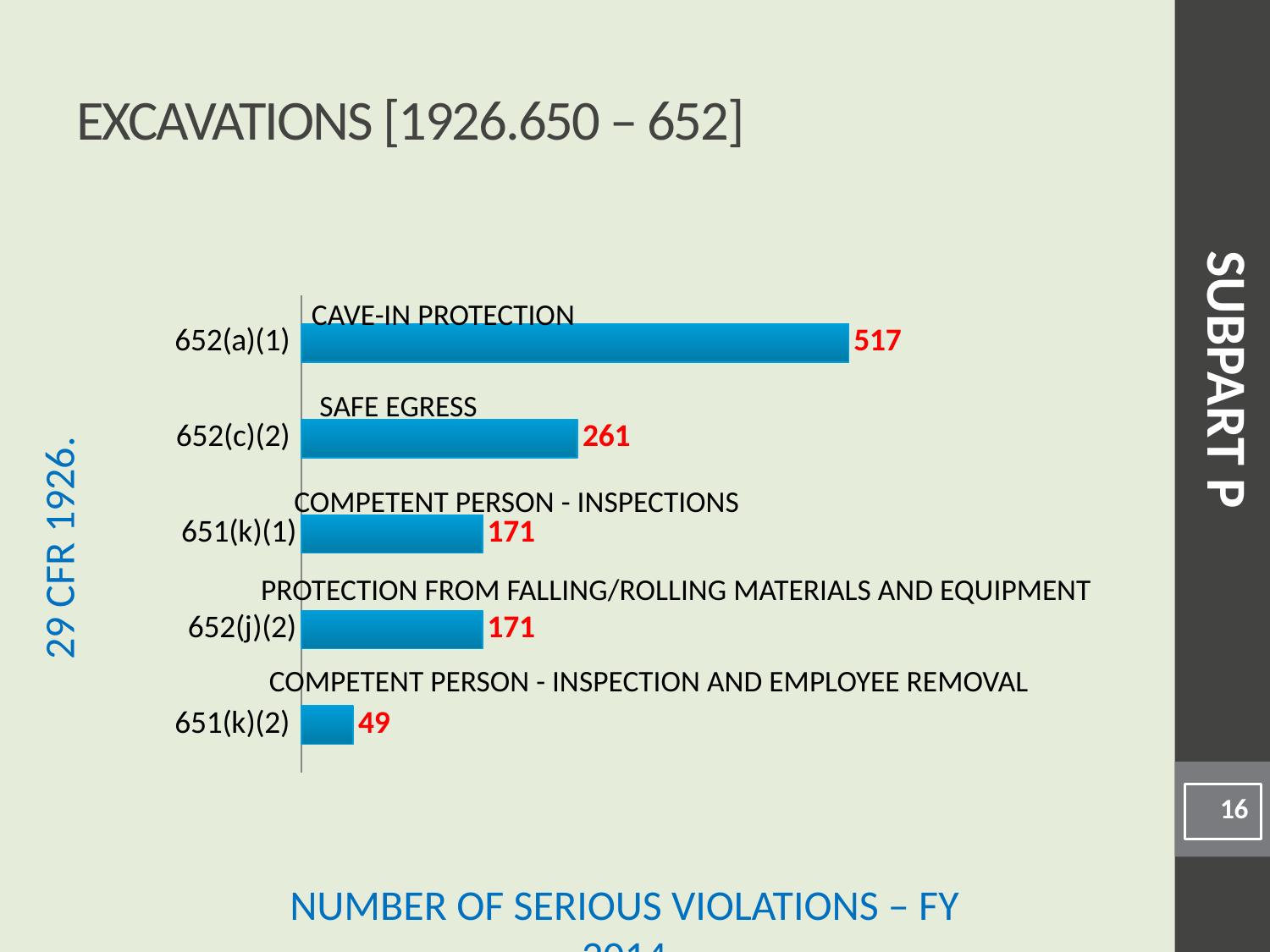

# Excavations [1926.650 – 652]

### Chart

| Category |  |
|---|---|
| 651(k)(2)  | 49.0 |
| 652(j)(2) | 171.0 |
| 651(k)(1) | 171.0 |
| 652(c)(2)  | 261.0 |
| 652(a)(1)  | 517.0 |
Cave-in Protection
SUBPART P
Safe Egress
Competent Person - Inspections
Protection from Falling/Rolling Materials and Equipment
Competent Person - Inspection and Employee Removal
16